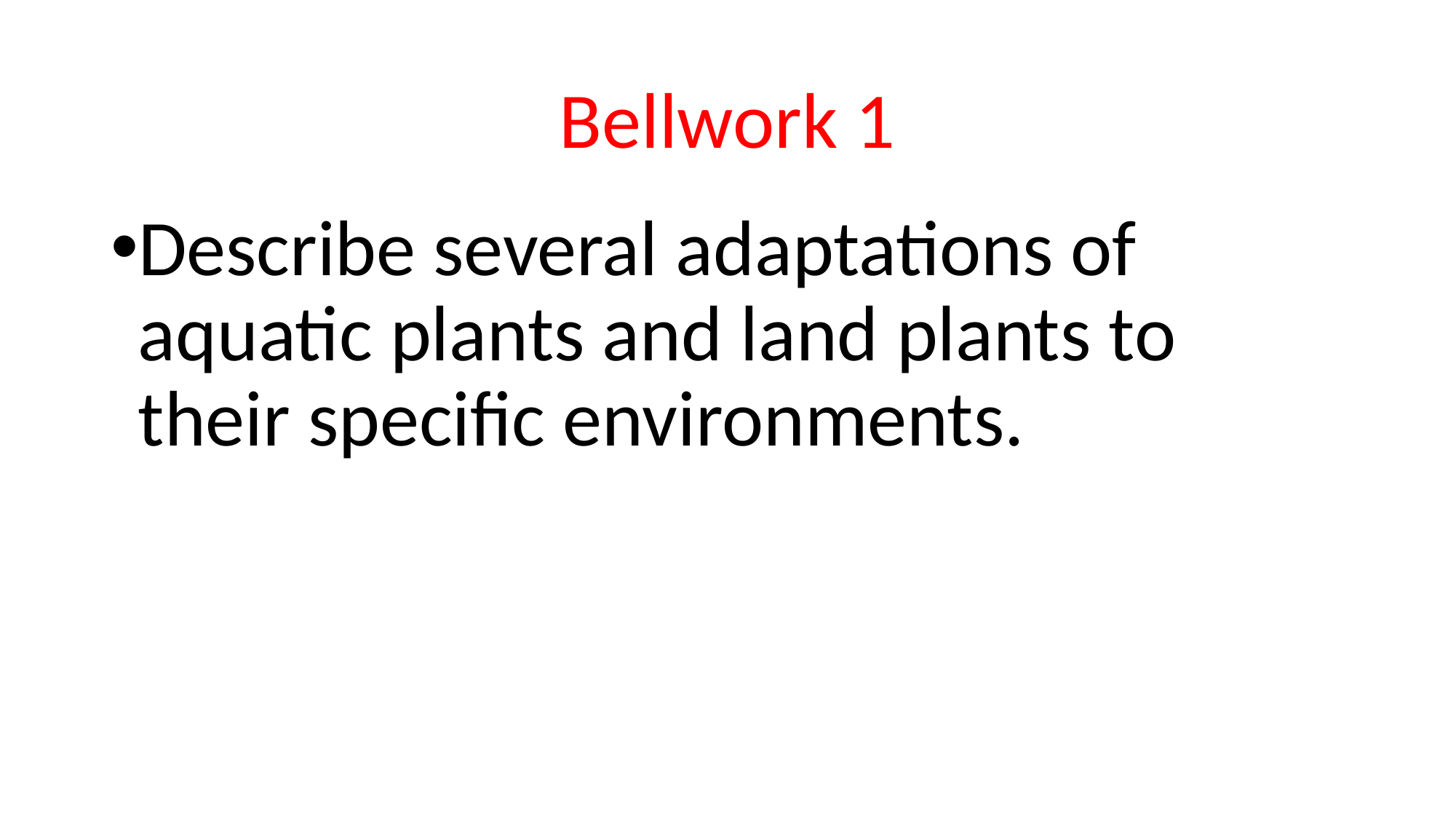

# Bellwork 1
Describe several adaptations of aquatic plants and land plants to their specific environments.